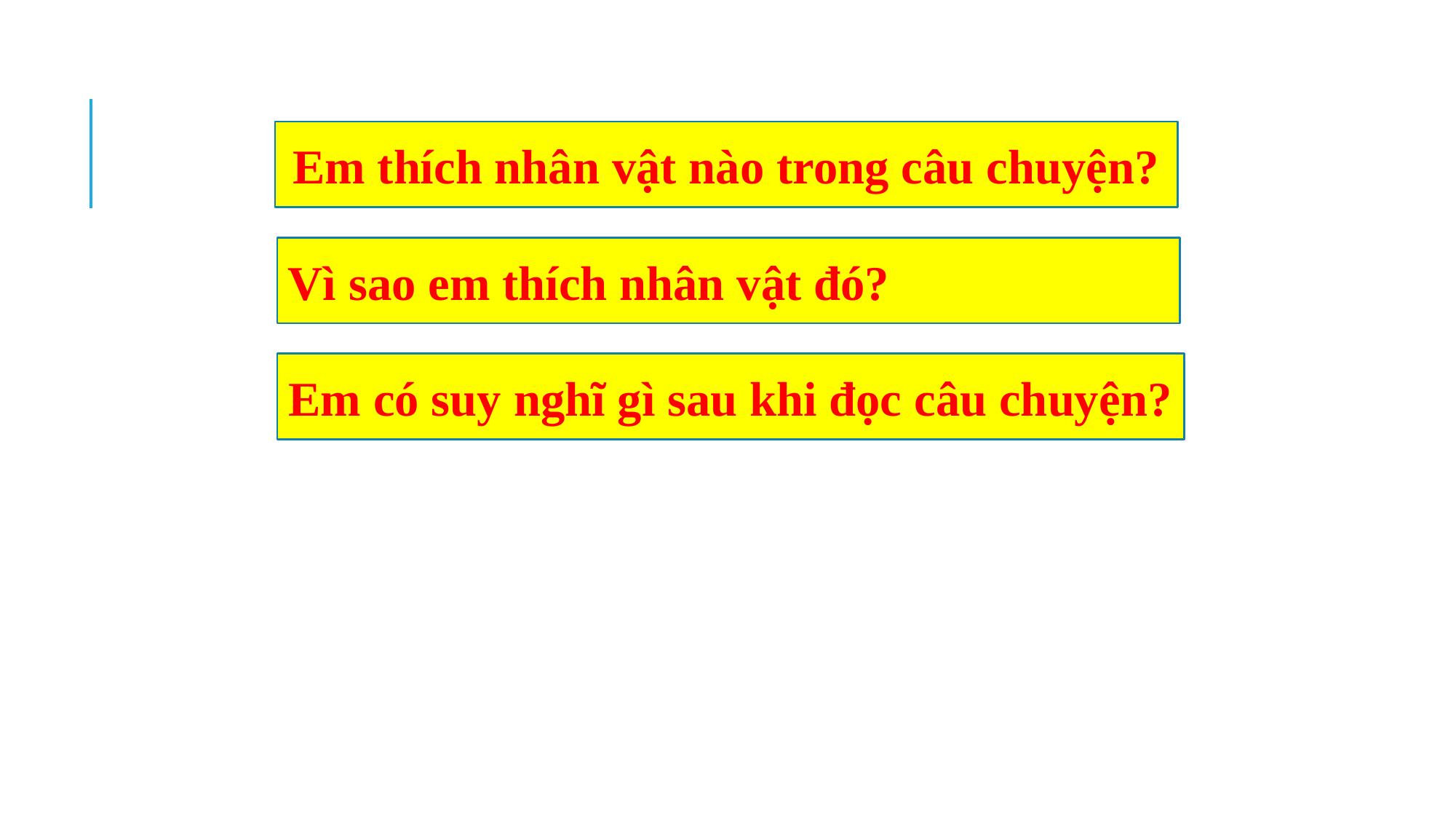

Em thích nhân vật nào trong câu chuyện?
Vì sao em thích nhân vật đó?
Em có suy nghĩ gì sau khi đọc câu chuyện?